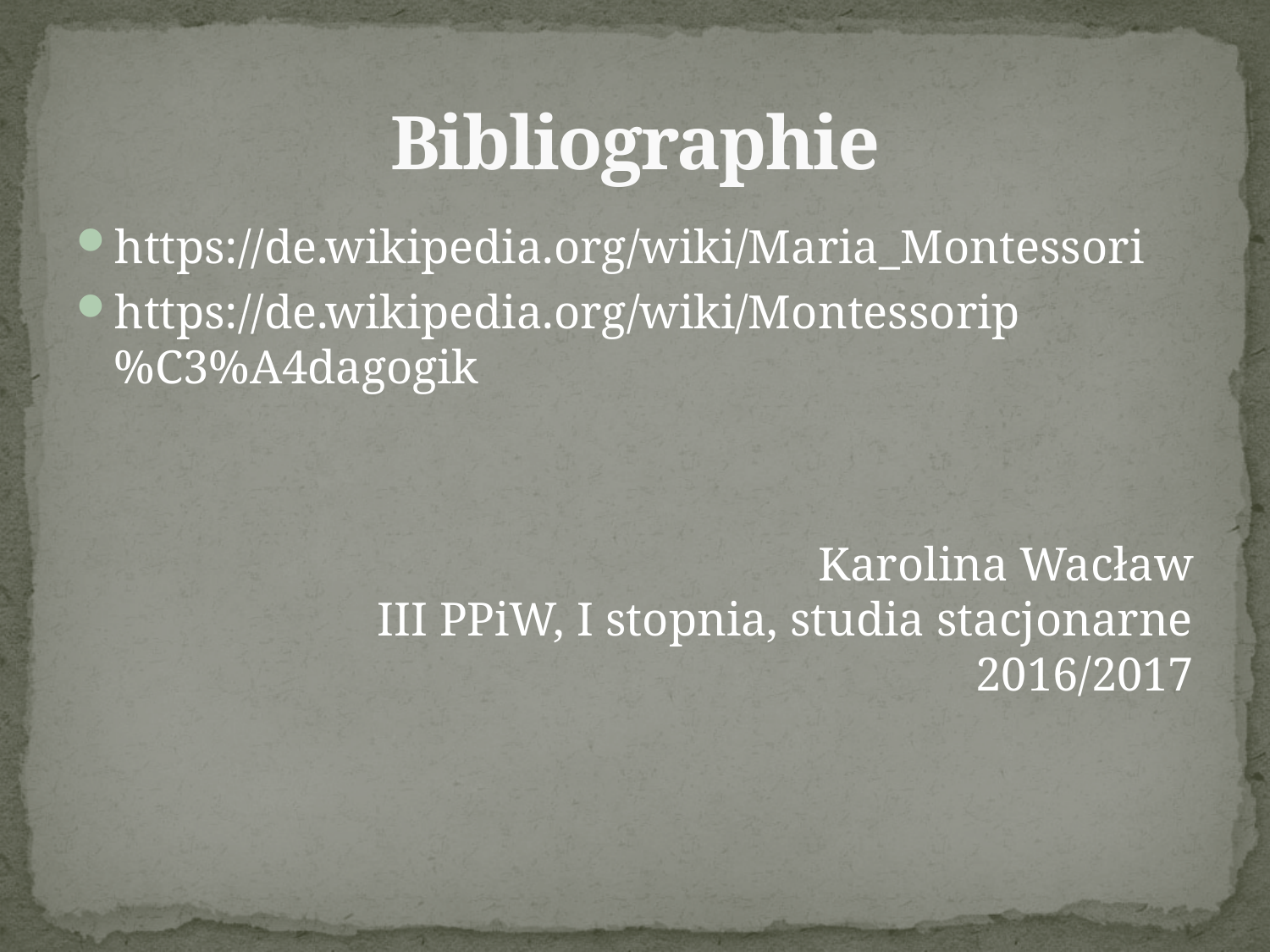

# Bibliographie
https://de.wikipedia.org/wiki/Maria_Montessori
https://de.wikipedia.org/wiki/Montessorip%C3%A4dagogik

Karolina Wacław
III PPiW, I stopnia, studia stacjonarne
2016/2017